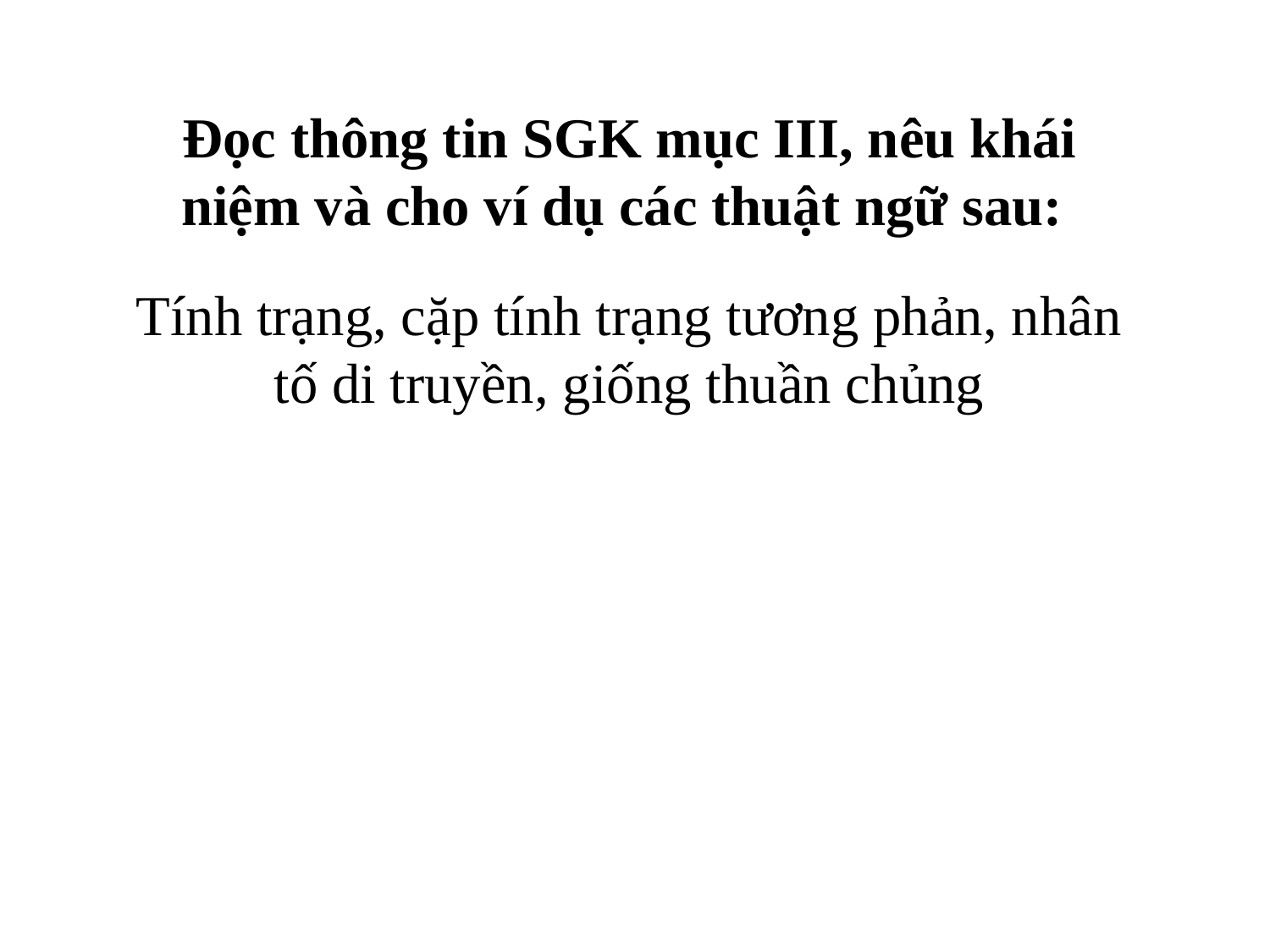

Đọc thông tin SGK mục III, nêu khái niệm và cho ví dụ các thuật ngữ sau:

Tính trạng, cặp tính trạng tương phản, nhân tố di truyền, giống thuần chủng